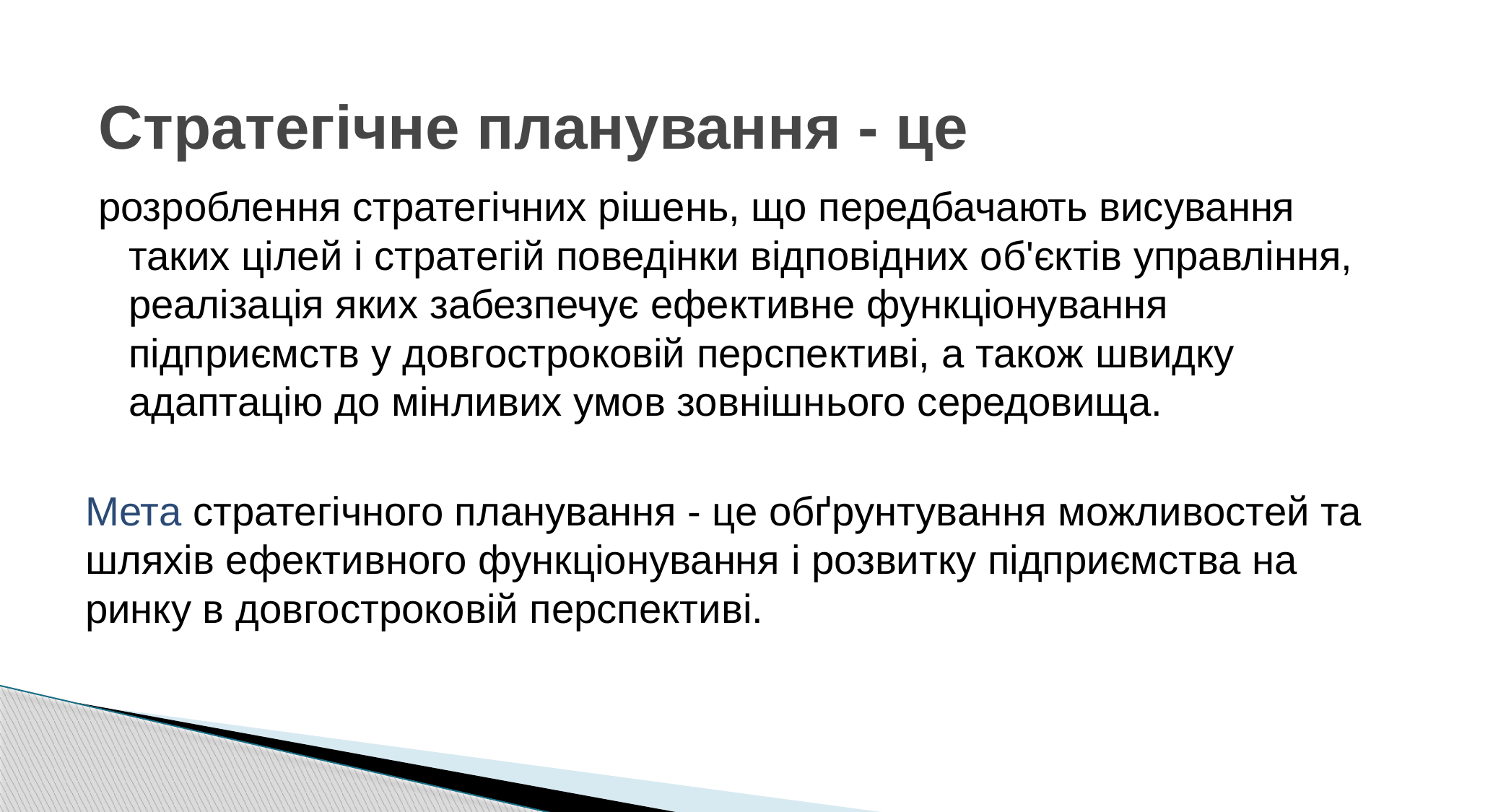

# Стратегічне планування - це
розроблення стратегічних рішень, що передбачають висування таких цілей і стратегій поведінки відповідних об'єктів управління, реалізація яких забезпечує ефективне функціонування підприємств у довгостроковій перспективі, а також швидку адаптацію до мінливих умов зовнішнього середовища.

Мета стратегічного планування - це обґрунтування можливостей та шляхів ефективного функціонування і розвитку підприємства на ринку в довгостроковій перспективі.